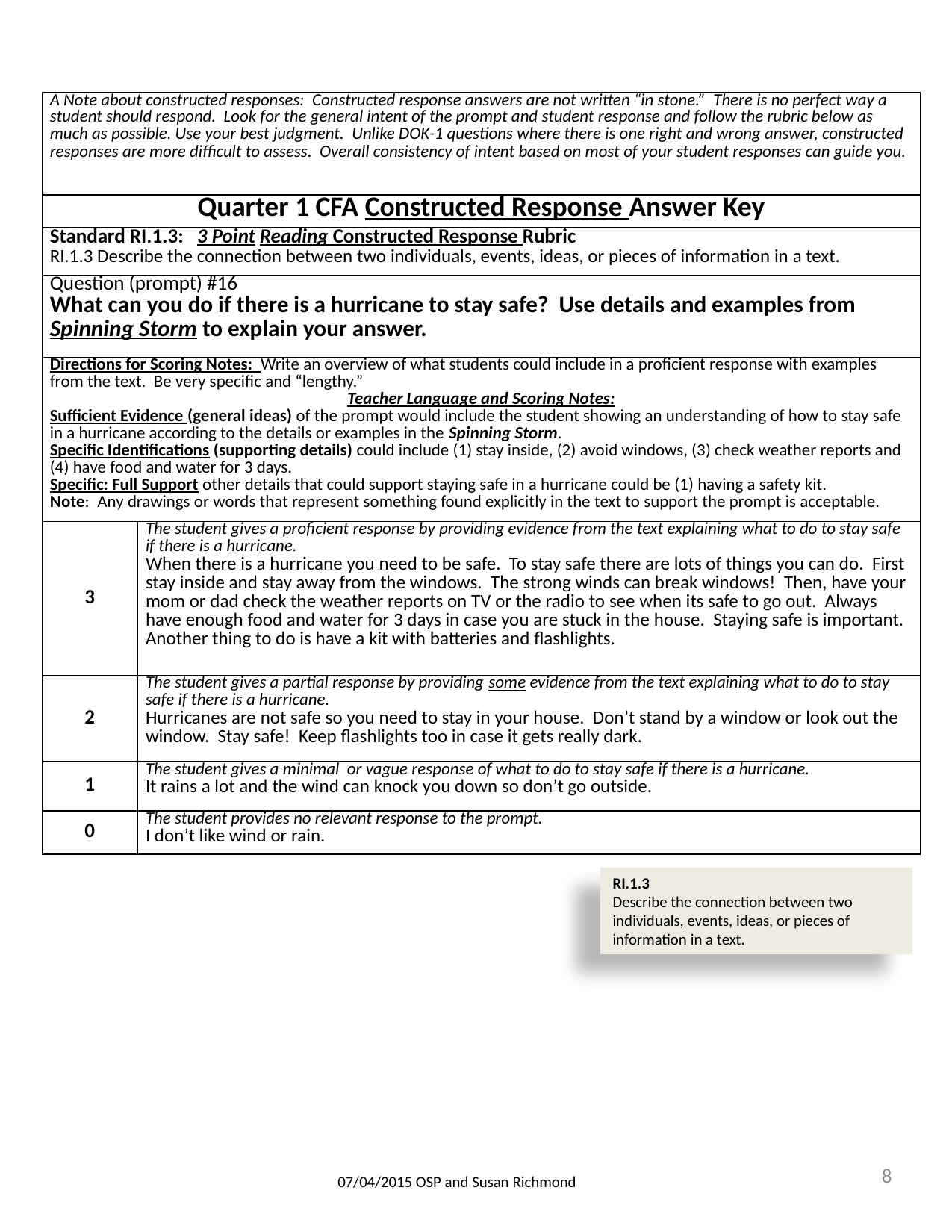

| A Note about constructed responses: Constructed response answers are not written “in stone.” There is no perfect way a student should respond. Look for the general intent of the prompt and student response and follow the rubric below as much as possible. Use your best judgment. Unlike DOK-1 questions where there is one right and wrong answer, constructed responses are more difficult to assess. Overall consistency of intent based on most of your student responses can guide you. |  |
| --- | --- |
| Quarter 1 CFA Constructed Response Answer Key |  |
| Standard RI.1.3: 3 Point Reading Constructed Response Rubric RI.1.3 Describe the connection between two individuals, events, ideas, or pieces of information in a text. |  |
| Question (prompt) #16 What can you do if there is a hurricane to stay safe? Use details and examples from Spinning Storm to explain your answer. |  |
| Directions for Scoring Notes: Write an overview of what students could include in a proficient response with examples from the text. Be very specific and “lengthy.” Teacher Language and Scoring Notes: Sufficient Evidence (general ideas) of the prompt would include the student showing an understanding of how to stay safe in a hurricane according to the details or examples in the Spinning Storm. Specific Identifications (supporting details) could include (1) stay inside, (2) avoid windows, (3) check weather reports and (4) have food and water for 3 days. Specific: Full Support other details that could support staying safe in a hurricane could be (1) having a safety kit. Note: Any drawings or words that represent something found explicitly in the text to support the prompt is acceptable. |  |
| 3 | The student gives a proficient response by providing evidence from the text explaining what to do to stay safe if there is a hurricane. When there is a hurricane you need to be safe. To stay safe there are lots of things you can do. First stay inside and stay away from the windows. The strong winds can break windows! Then, have your mom or dad check the weather reports on TV or the radio to see when its safe to go out. Always have enough food and water for 3 days in case you are stuck in the house. Staying safe is important. Another thing to do is have a kit with batteries and flashlights. |
| 2 | The student gives a partial response by providing some evidence from the text explaining what to do to stay safe if there is a hurricane. Hurricanes are not safe so you need to stay in your house. Don’t stand by a window or look out the window. Stay safe! Keep flashlights too in case it gets really dark. |
| 1 | The student gives a minimal or vague response of what to do to stay safe if there is a hurricane. It rains a lot and the wind can knock you down so don’t go outside. |
| 0 | The student provides no relevant response to the prompt. I don’t like wind or rain. |
RI.1.3
Describe the connection between two individuals, events, ideas, or pieces of information in a text.
8